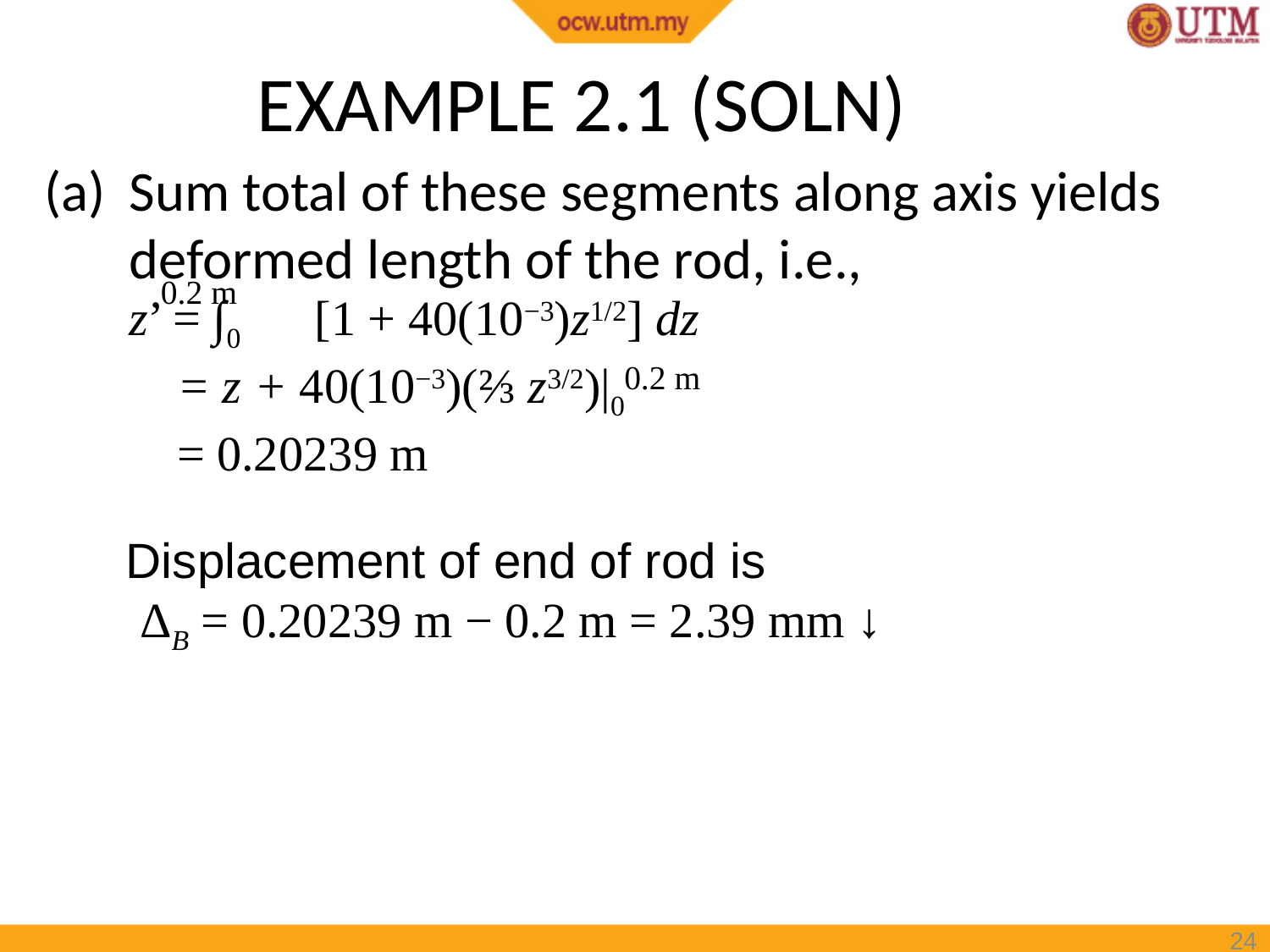

# EXAMPLE 2.1 (SOLN)
Sum total of these segments along axis yields deformed length of the rod, i.e.,
0.2 m
z’ = ∫0      [1 + 40(10−3)z1/2] dz
	= z + 40(10−3)(⅔ z3/2)|0
	= 0.20239 m
0.2 m
Displacement of end of rod is
 ΔB = 0.20239 m − 0.2 m = 2.39 mm ↓
24